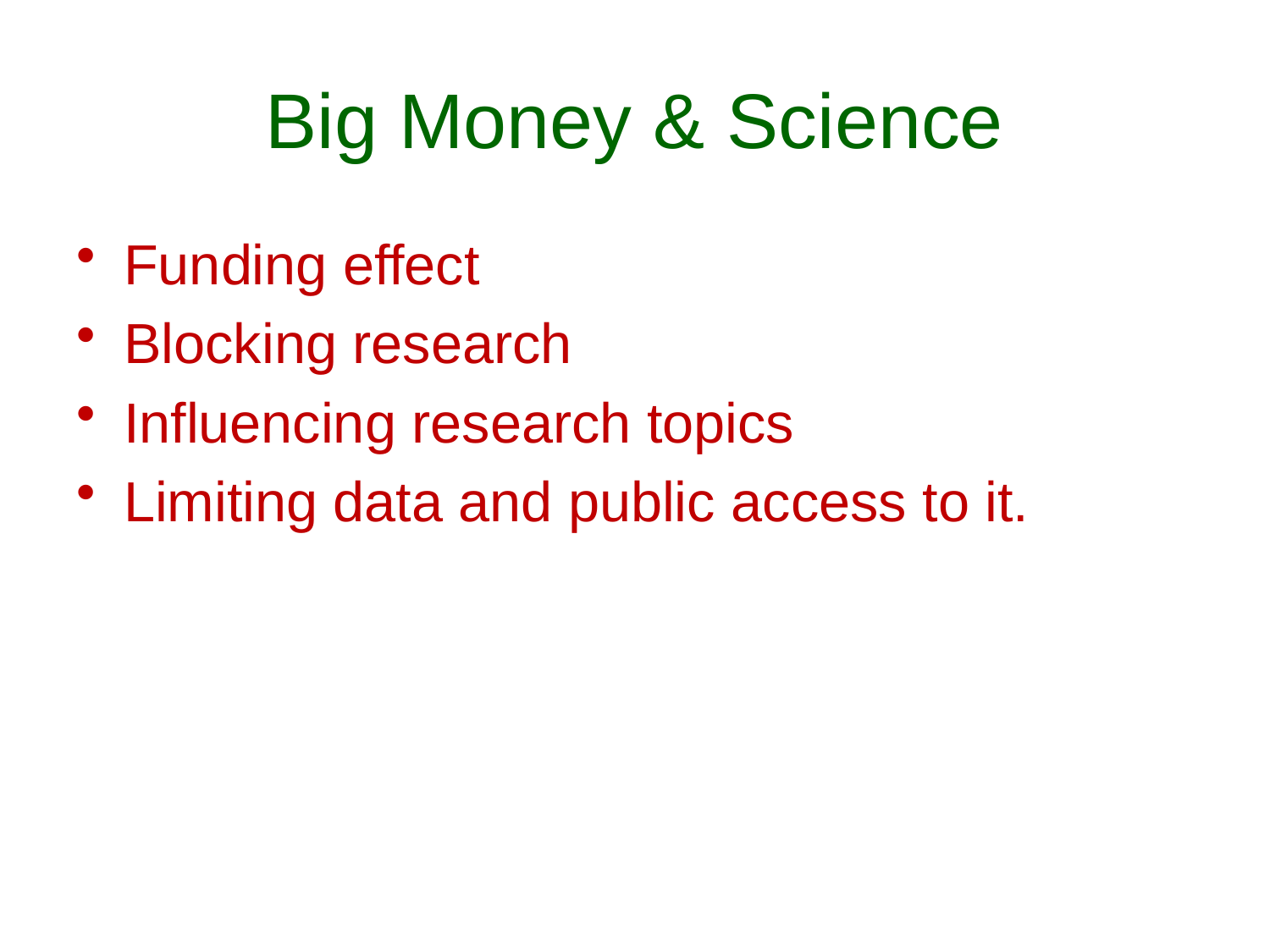

# Big Money & Science
Funding effect
Blocking research
Influencing research topics
Limiting data and public access to it.